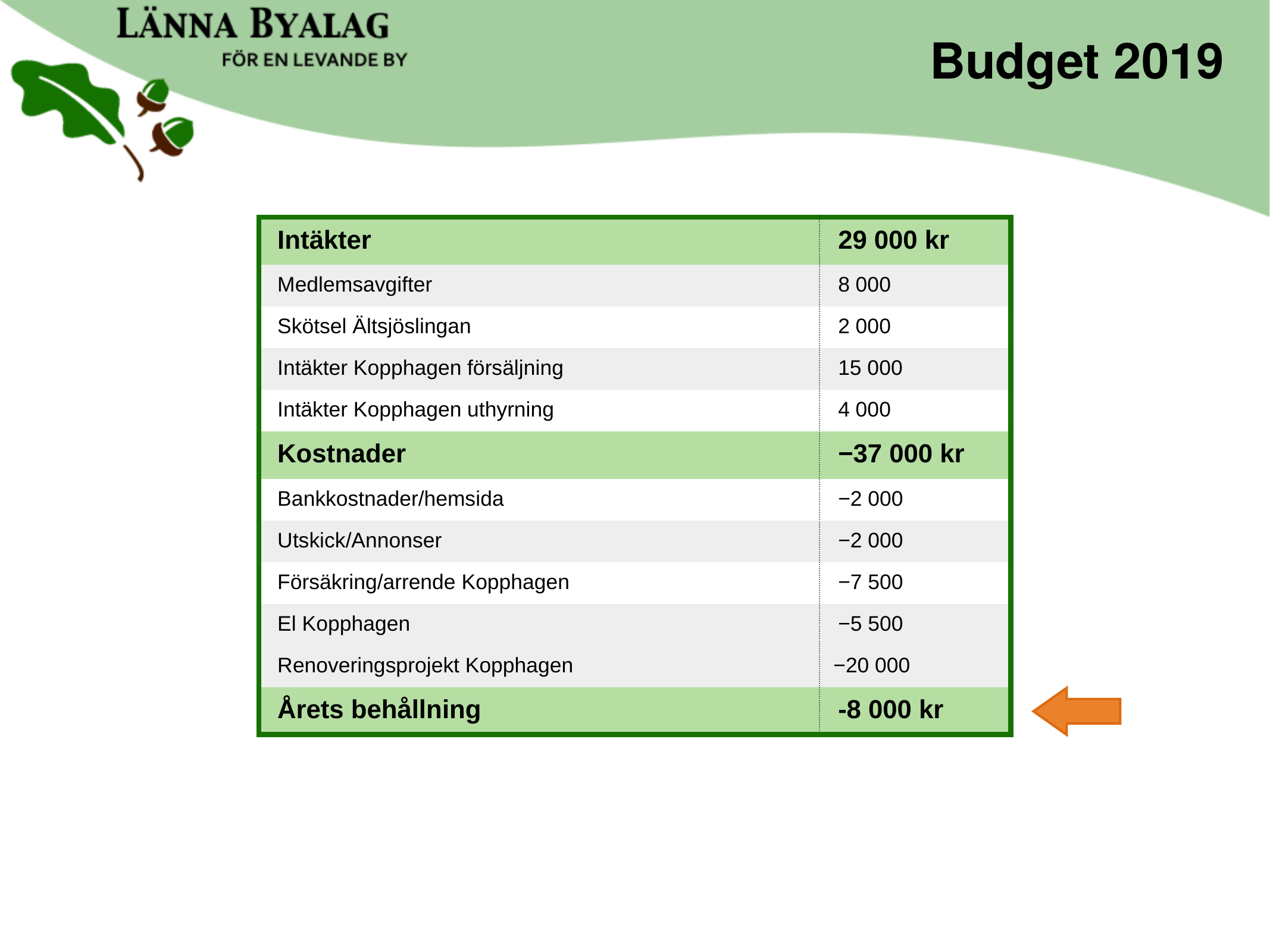

Budget 2019
| Intäkter | 29 000 kr |
| --- | --- |
| Medlemsavgifter | 8 000 |
| Skötsel Ältsjöslingan | 2 000 |
| Intäkter Kopphagen försäljning | 15 000 |
| Intäkter Kopphagen uthyrning | 4 000 |
| Kostnader | −37 000 kr |
| Bankkostnader/hemsida | −2 000 |
| Utskick/Annonser | −2 000 |
| Försäkring/arrende Kopphagen | −7 500 |
| El Kopphagen | −5 500 |
| Renoveringsprojekt Kopphagen | −20 000 |
| Årets behållning | -8 000 kr |